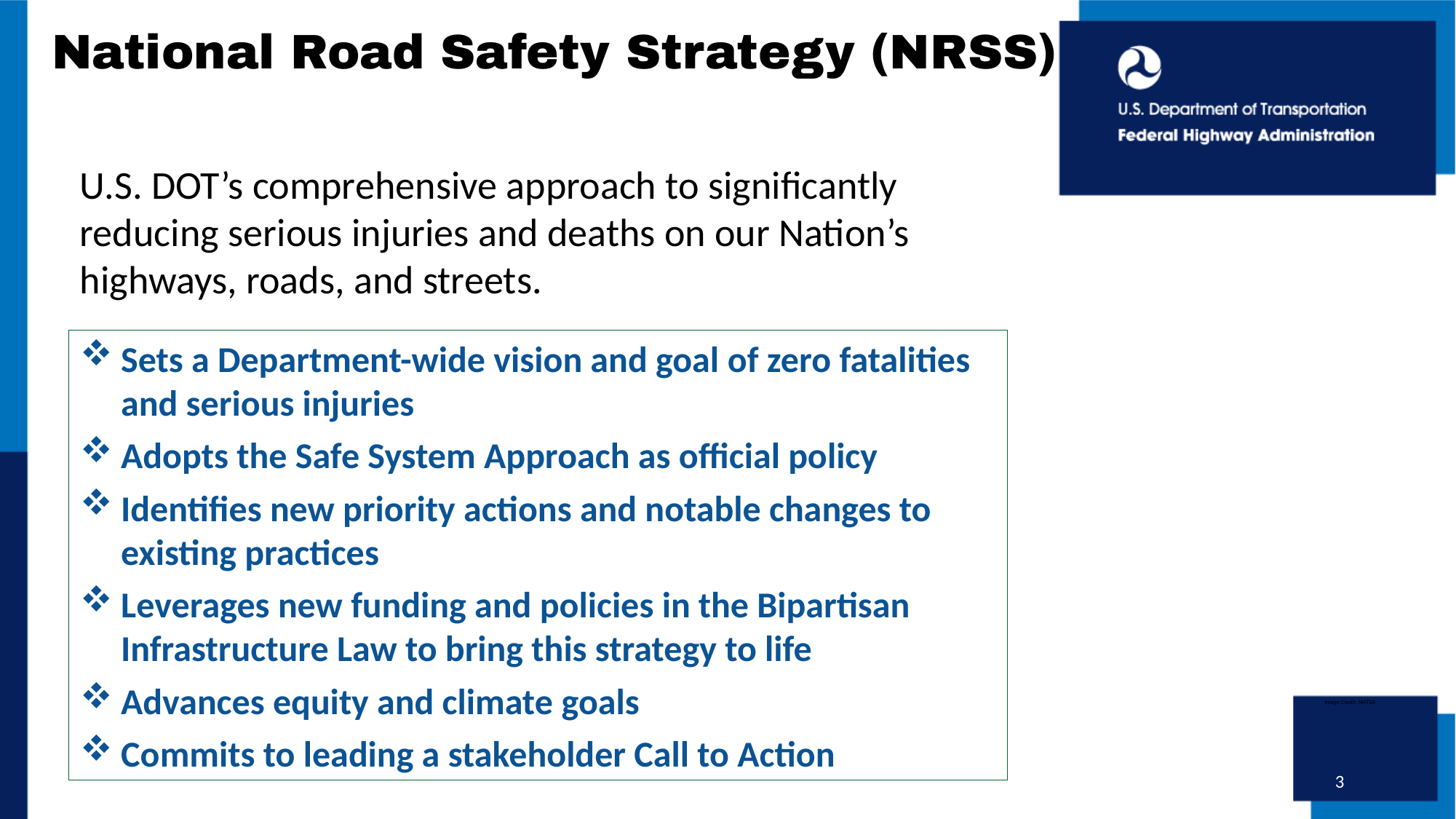

# National Road Safety Strategy (NRSS)
National Roadway Safety Strategy
U.S. DOT’s comprehensive approach to significantly reducing serious injuries and deaths on our Nation’s highways, roads, and streets.
Sets a Department-wide vision and goal of zero fatalities and serious injuries
Adopts the Safe System Approach as official policy
Identifies new priority actions and notable changes to existing practices
Leverages new funding and policies in the Bipartisan Infrastructure Law to bring this strategy to life
Advances equity and climate goals
Commits to leading a stakeholder Call to Action
Image Credit: NHTSA
3